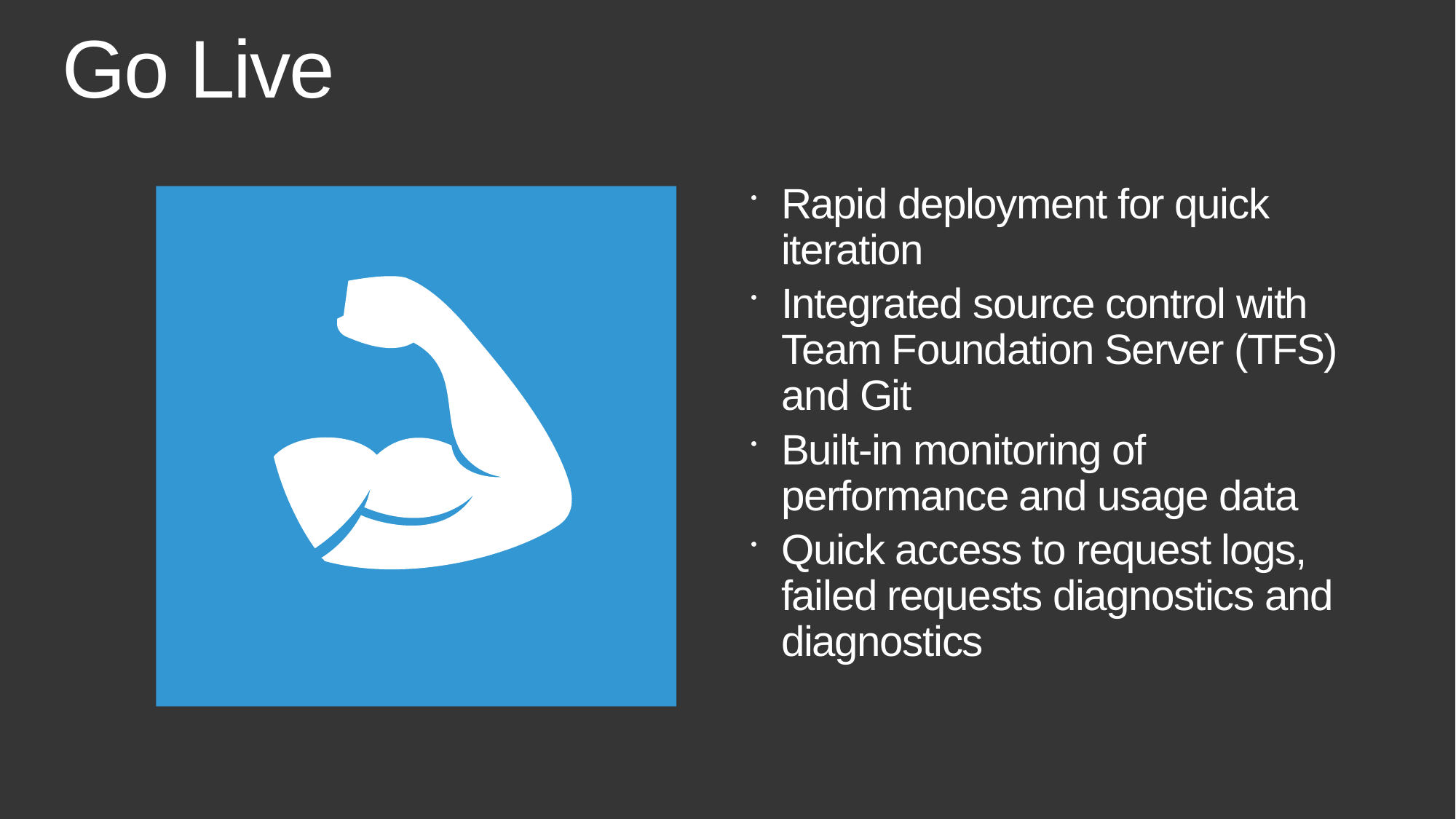

Include an image that makes this slide look ‘more alive’ It should match the image in slide 17 that corresponds.
# Go Live
Rapid deployment for quick iteration
Integrated source control with Team Foundation Server (TFS) and Git
Built-in monitoring of performance and usage data
Quick access to request logs, failed requests diagnostics and diagnostics